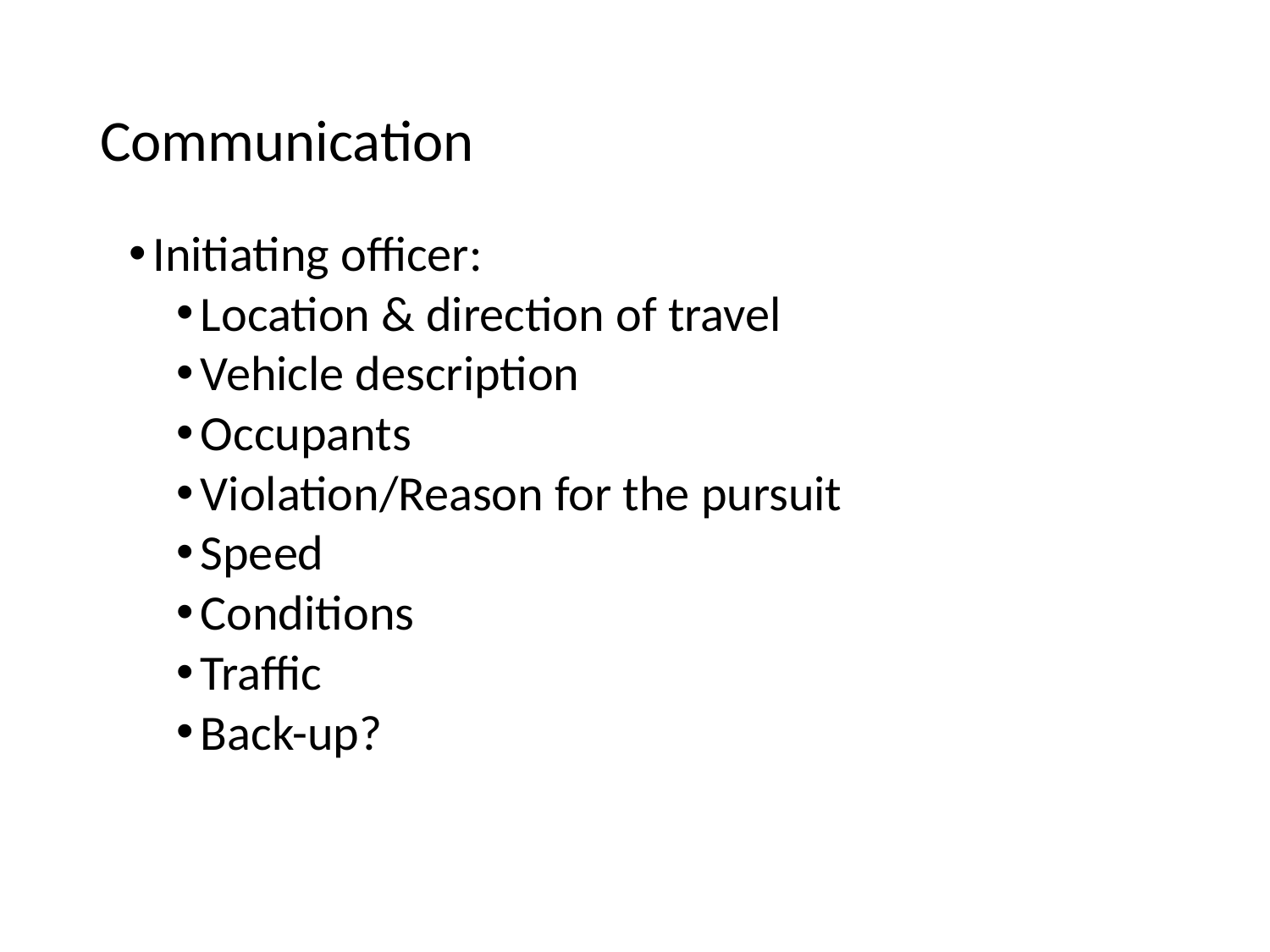

# Communication
Initiating officer:
Location & direction of travel
Vehicle description
Occupants
Violation/Reason for the pursuit
Speed
Conditions
Traffic
Back-up?